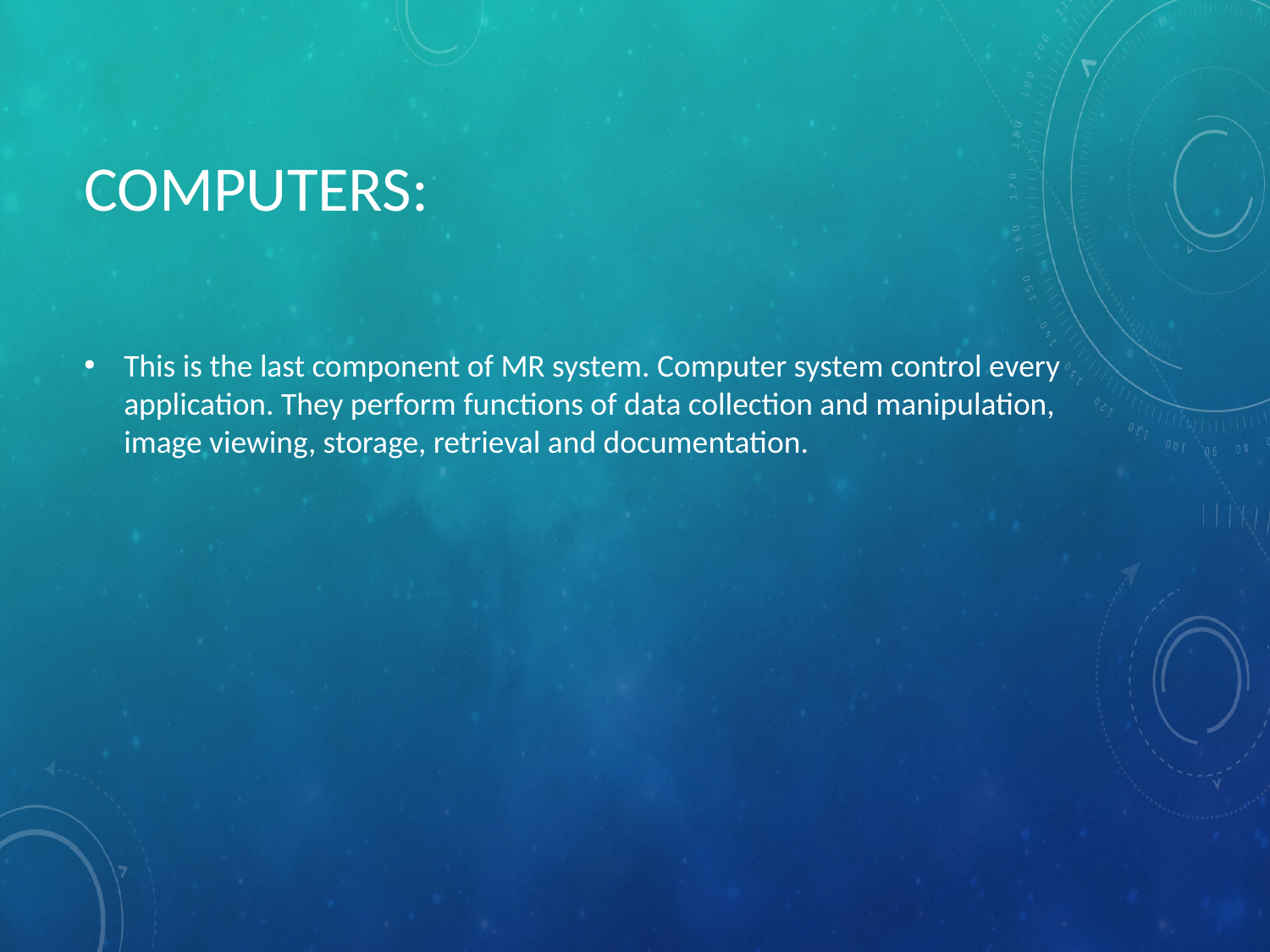

# Computers:
This is the last component of MR system. Computer system control every application. They perform functions of data collection and manipulation, image viewing, storage, retrieval and documentation.